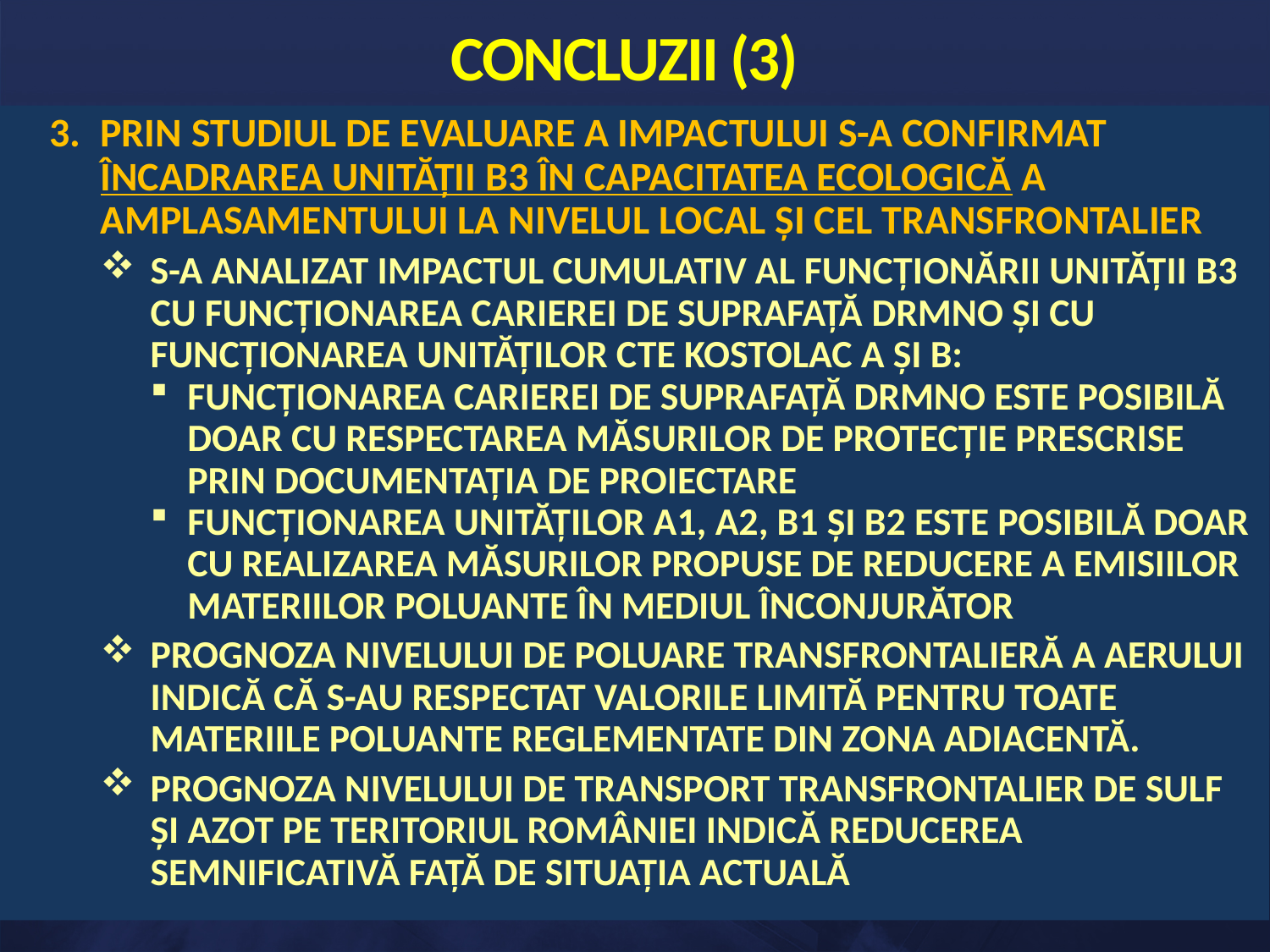

CONCLUZII (3)
PRIN STUDIUL DE EVALUARE A IMPACTULUI S-A CONFIRMAT ÎNCADRAREA UNITĂȚII B3 ÎN CAPACITATEA ECOLOGICĂ A AMPLASAMENTULUI LA NIVELUL LOCAL ȘI CEL TRANSFRONTALIER
S-A ANALIZAT IMPACTUL CUMULATIV AL FUNCȚIONĂRII UNITĂȚII B3 CU FUNCȚIONAREA CARIEREI DE SUPRAFAȚĂ DRMNO ȘI CU FUNCȚIONAREA UNITĂȚILOR CTE KOSTOLAC A ȘI B:
Funcționarea carierei de suprafață Drmno este posibilă doar cu respectarea măsurilor de protecție prescrise prin documentația de proiectare
Funcționarea unităților A1, A2, B1 și B2 este posibilă doar cu realizarea măsurilor propuse de reducere a emisiilor materiilor poluante în mediul înconjurător
PROGNOZA NIVELULUI DE POLUARE TRANSFRONTALIERĂ A AERULUI INDICĂ CĂ S-AU RESPECTAT VALORILE LIMITĂ PENTRU TOATE MATERIILE POLUANTE REGLEMENTATE DIN ZONA ADIACENTĂ.
PROGNOZA NIVELULUI DE TRANSPORT TRANSFRONTALIER DE SULF ȘI AZOT PE TERITORIUL ROMÂNIEI INDICĂ REDUCEREA SEMNIFICATIVĂ FAȚĂ DE SITUAȚIA ACTUALĂ